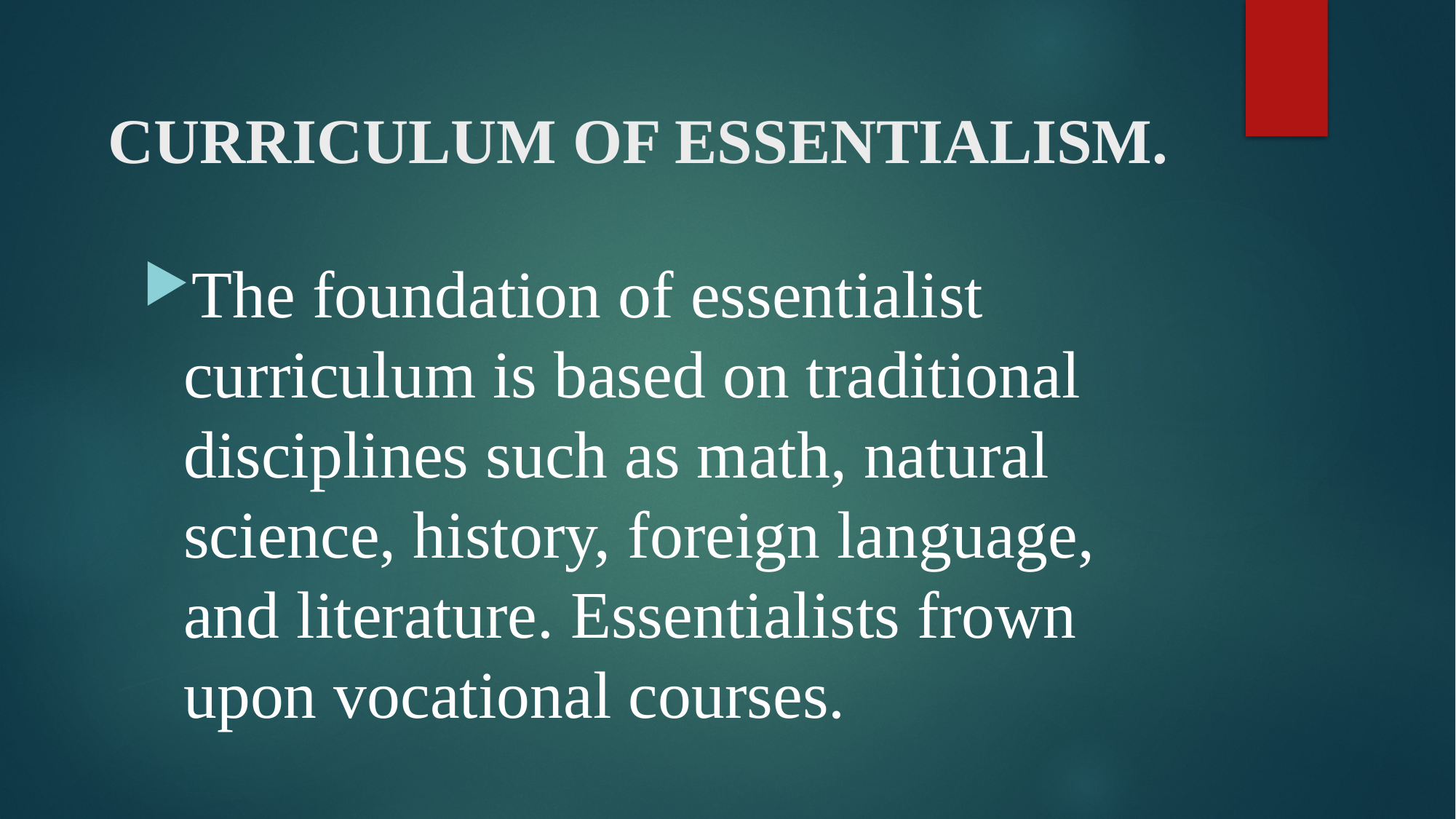

# CURRICULUM OF ESSENTIALISM.
The foundation of essentialist curriculum is based on traditional disciplines such as math, natural science, history, foreign language, and literature. Essentialists frown upon vocational courses.